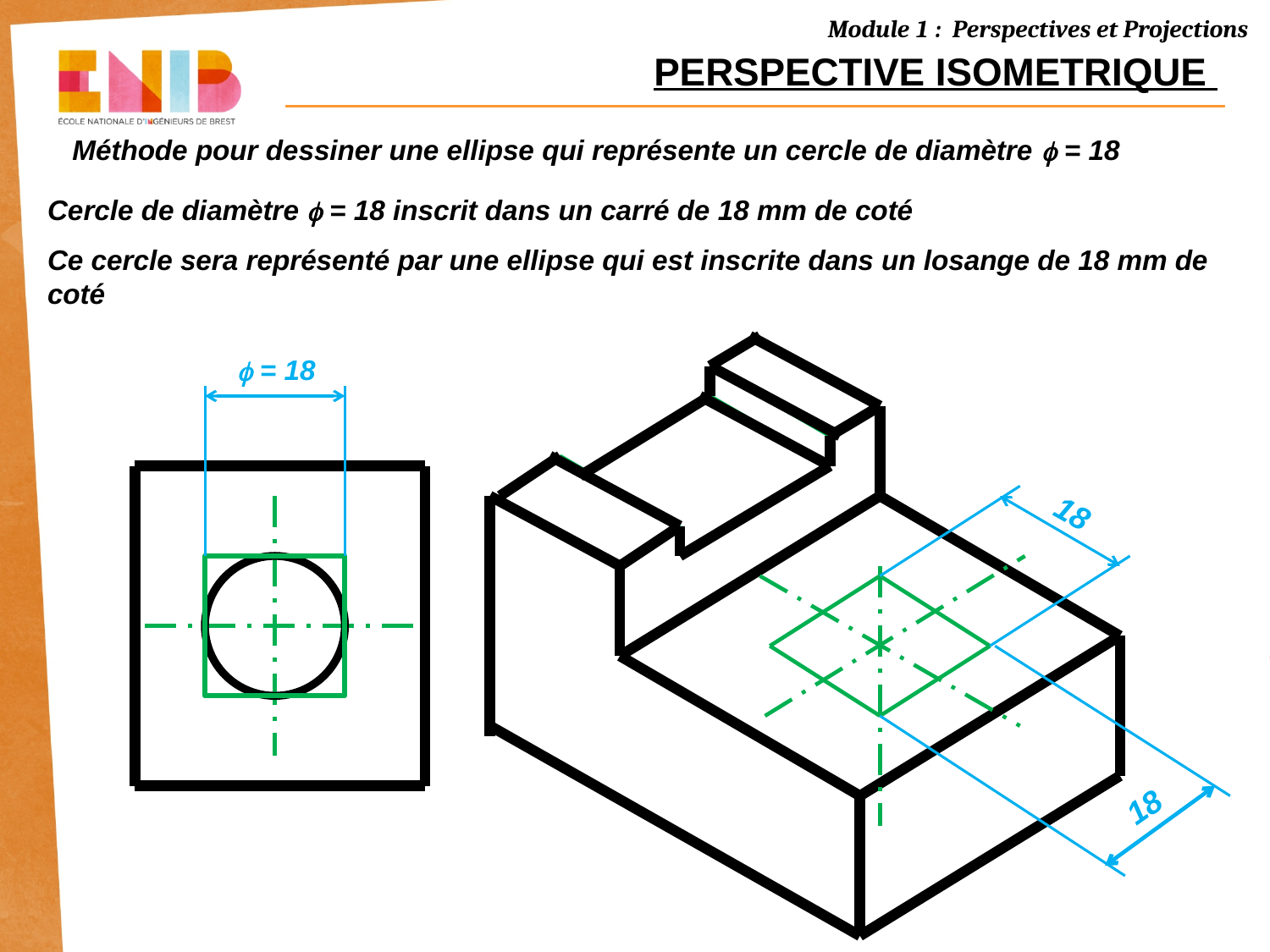

PERSPECTIVE ISOMETRIQUE

Méthode pour dessiner une ellipse qui représente un cercle de diamètre φ = 18
Cercle de diamètre φ = 18 inscrit dans un carré de 18 mm de coté
Ce cercle sera représenté par une ellipse qui est inscrite dans un losange de 18 mm de coté
φ = 18
18

18